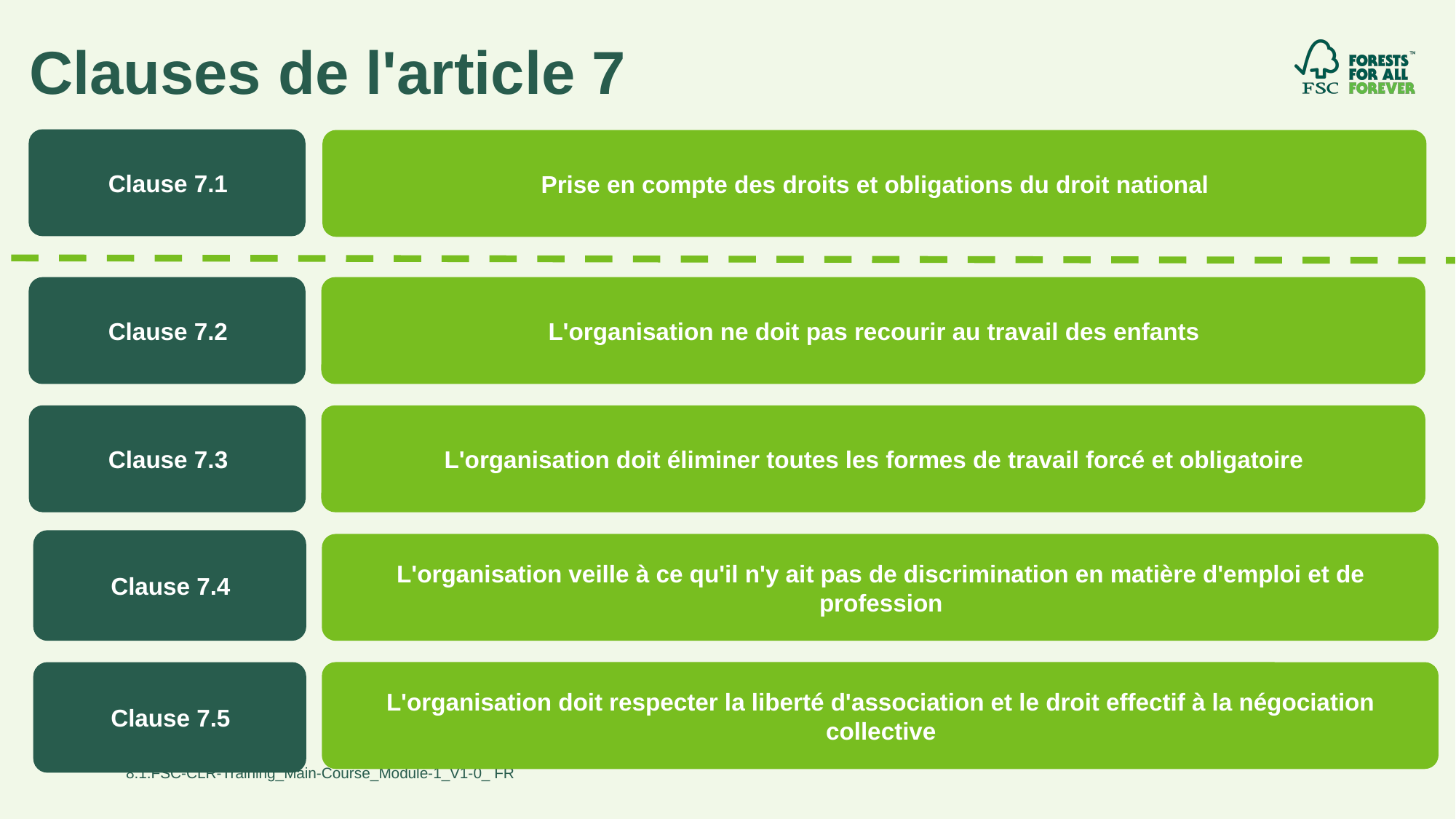

# Clauses de l'article 7
Clause 7.1
Prise en compte des droits et obligations du droit national
Clause 7.2
L'organisation ne doit pas recourir au travail des enfants
Clause 7.3
L'organisation doit éliminer toutes les formes de travail forcé et obligatoire
Clause 7.4
L'organisation veille à ce qu'il n'y ait pas de discrimination en matière d'emploi et de profession
Clause 7.5
L'organisation doit respecter la liberté d'association et le droit effectif à la négociation collective
8.1.FSC-CLR-Training_Main-Course_Module-1_V1-0_ FR